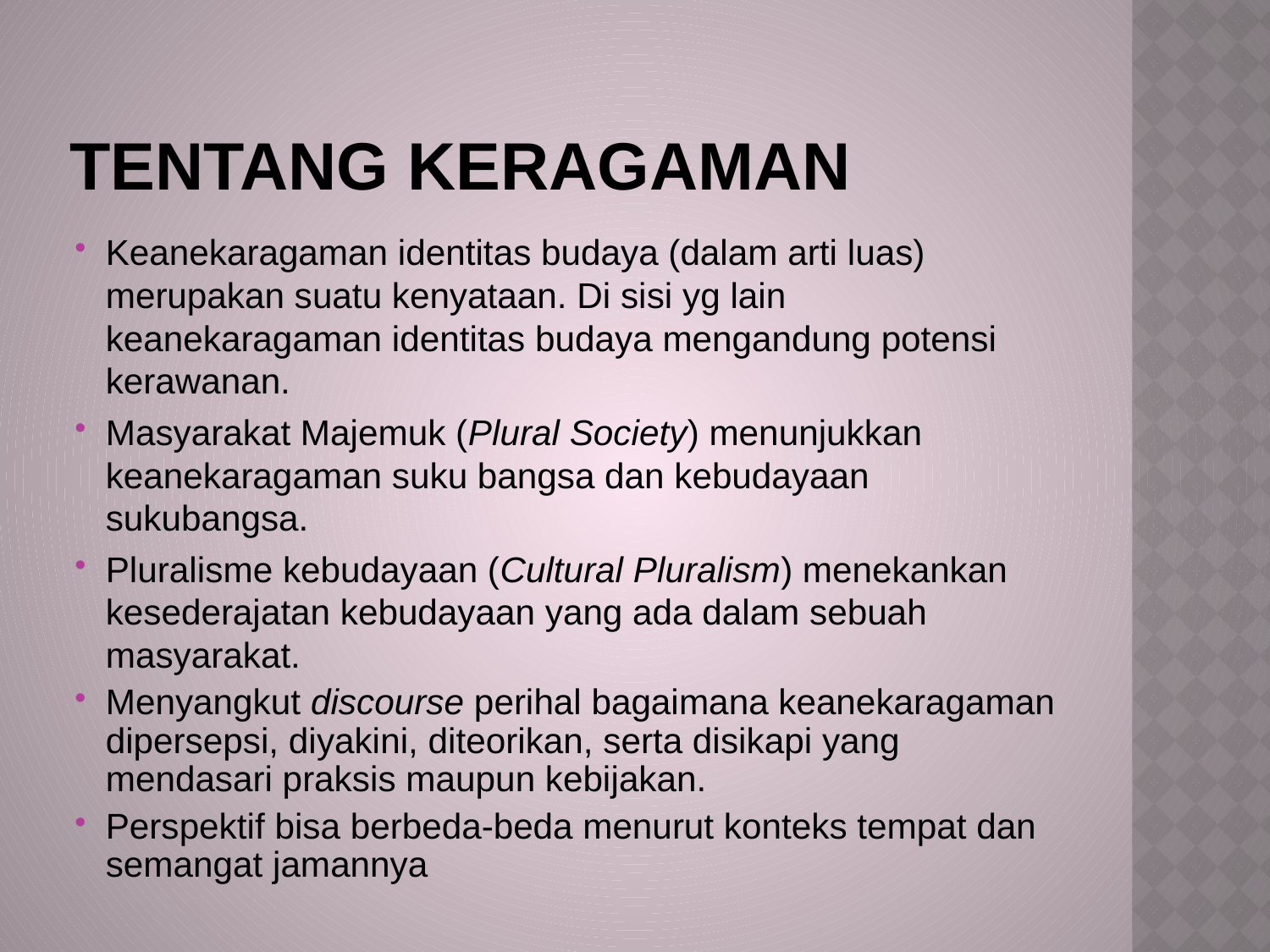

# Tentang Keragaman
Keanekaragaman identitas budaya (dalam arti luas) merupakan suatu kenyataan. Di sisi yg lain keanekaragaman identitas budaya mengandung potensi kerawanan.
Masyarakat Majemuk (Plural Society) menunjukkan keanekaragaman suku bangsa dan kebudayaan sukubangsa.
Pluralisme kebudayaan (Cultural Pluralism) menekankan kesederajatan kebudayaan yang ada dalam sebuah masyarakat.
Menyangkut discourse perihal bagaimana keanekaragaman dipersepsi, diyakini, diteorikan, serta disikapi yang mendasari praksis maupun kebijakan.
Perspektif bisa berbeda-beda menurut konteks tempat dan semangat jamannya